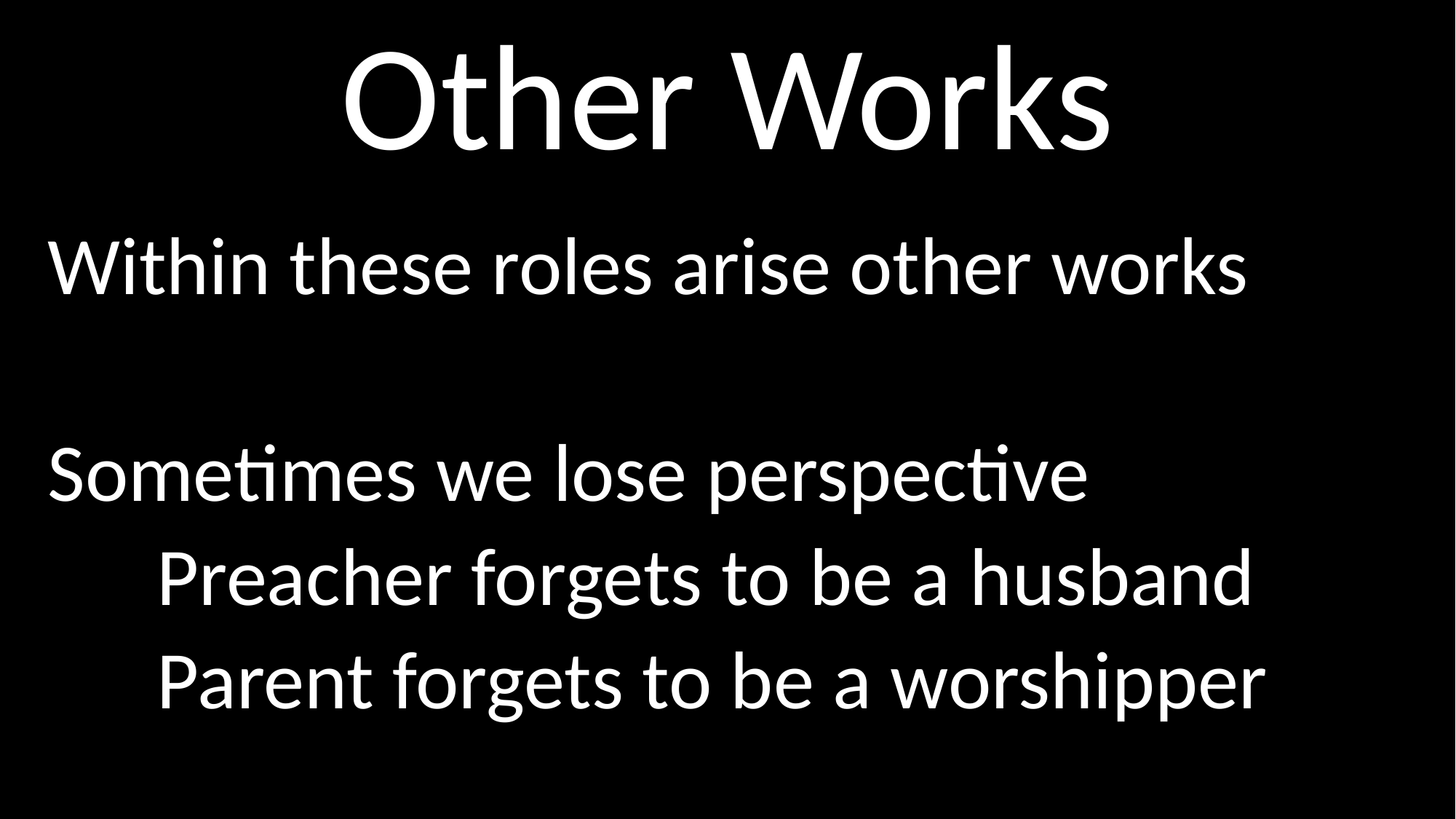

# Other Works
Within these roles arise other works

Sometimes we lose perspective
	Preacher forgets to be a husband
	Parent forgets to be a worshipper